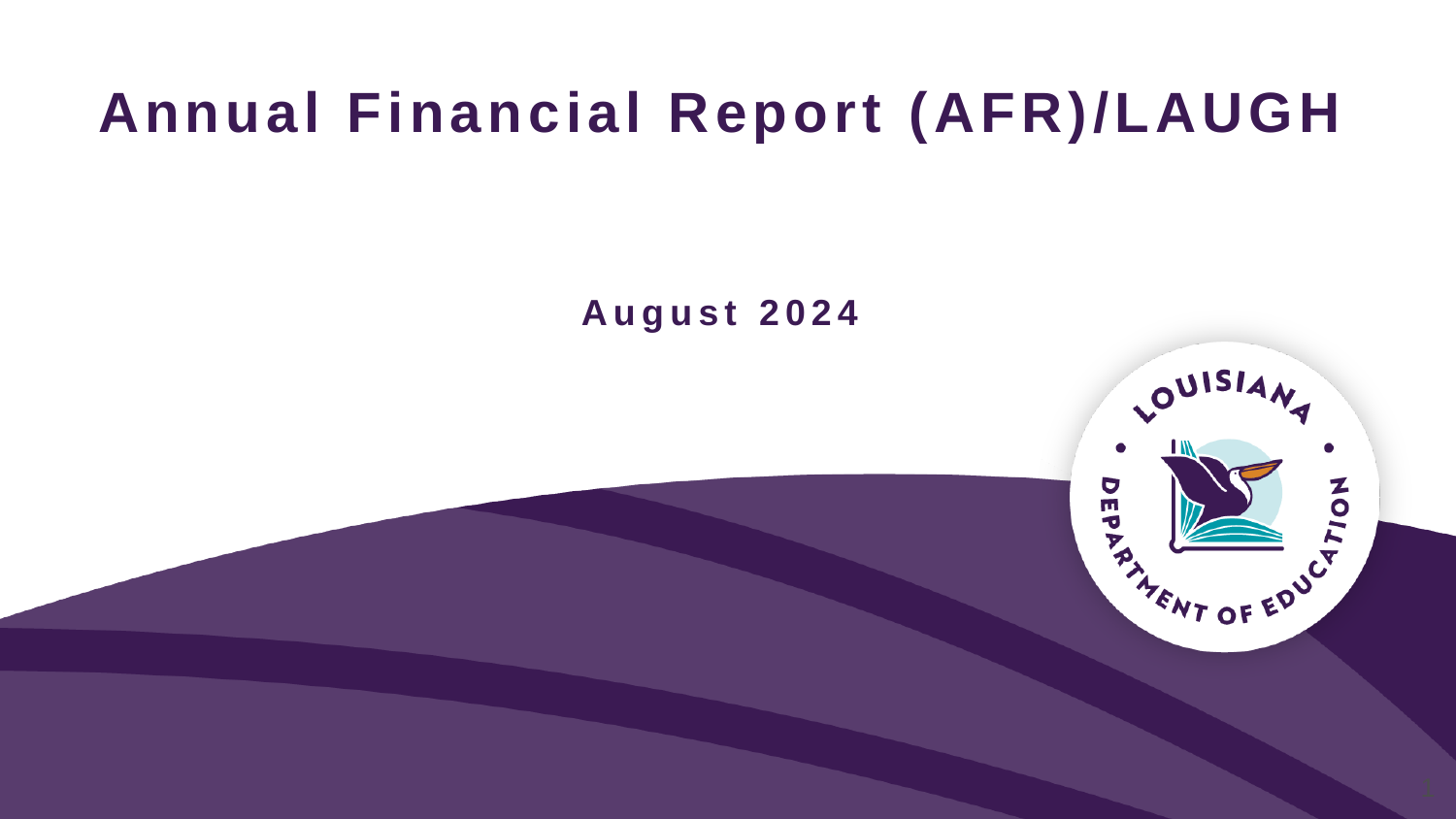

# Annual Financial Report (AFR)/LAUGH August 2024
1